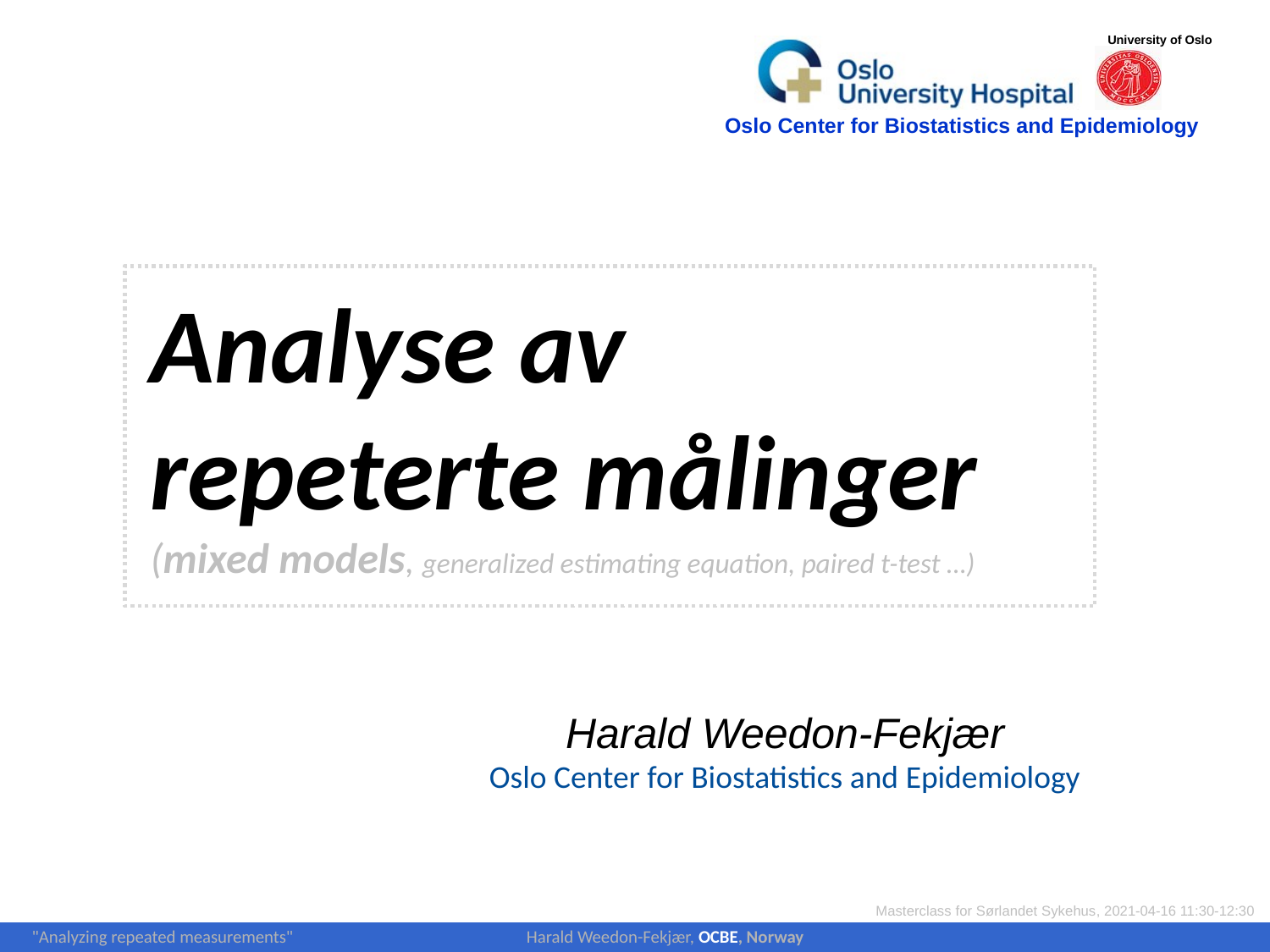

# Analyzing repeated measurements (mixed models, generalized estimating equation, paired t-test …)
Analyse av
repeterte målinger
(mixed models, generalized estimating equation, paired t-test …)
Harald Weedon-Fekjær
Oslo Center for Biostatistics and Epidemiology
Masterclass for Sørlandet Sykehus, 2021-04-16 11:30-12:30